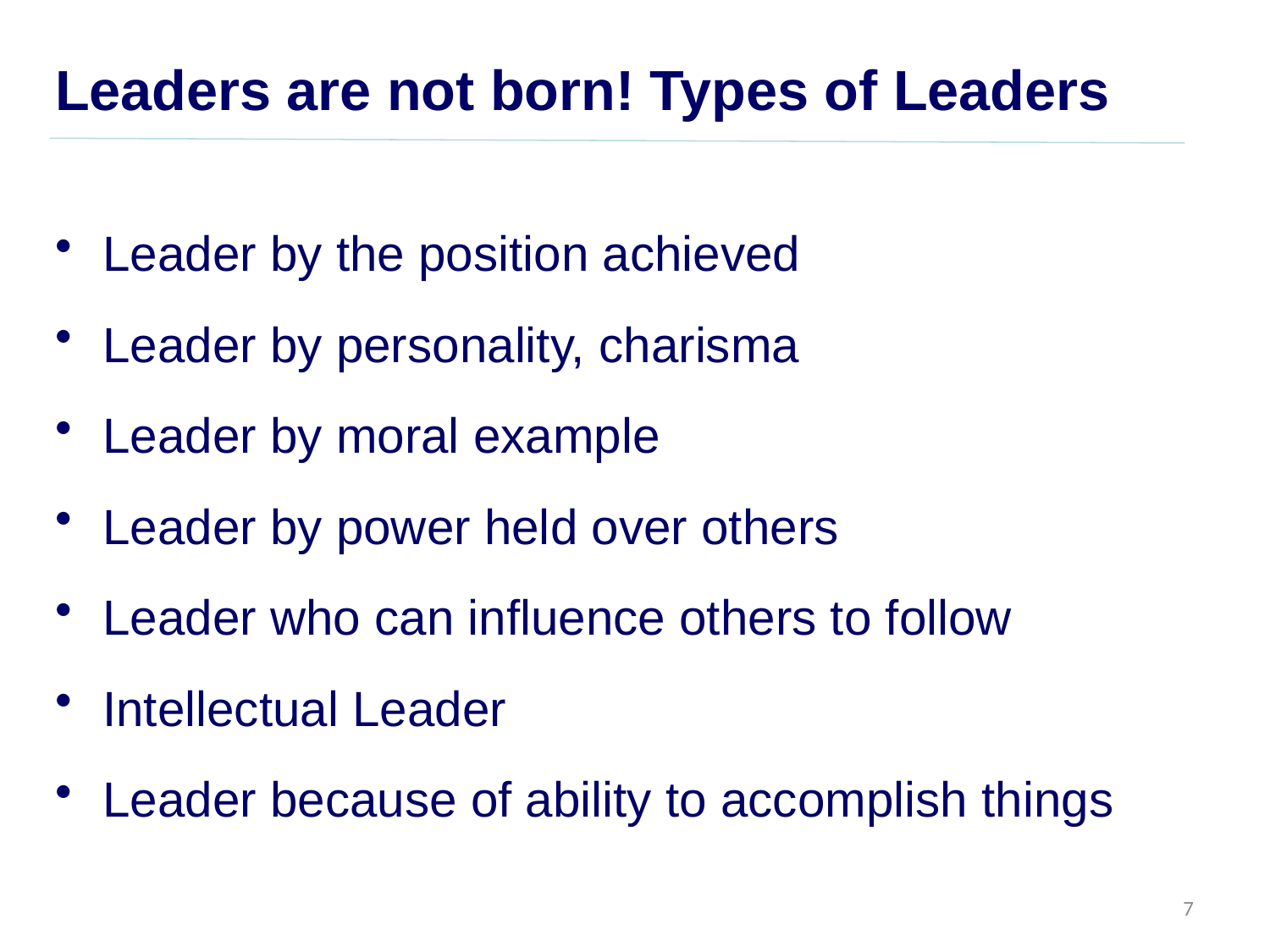

# Leaders are not born! Types of Leaders
Leader by the position achieved
Leader by personality, charisma
Leader by moral example
Leader by power held over others
Leader who can influence others to follow
Intellectual Leader
Leader because of ability to accomplish things
7